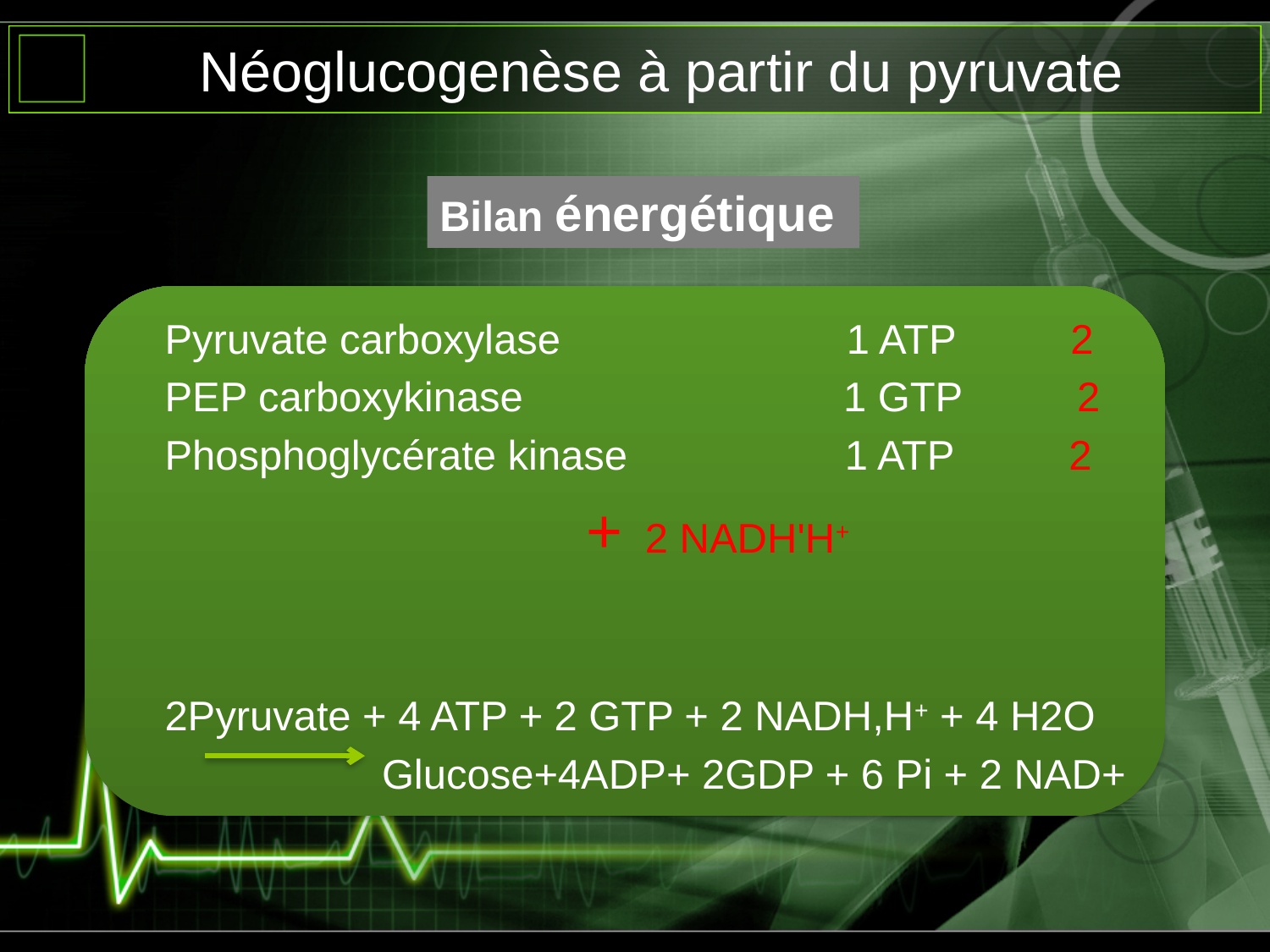

# Néoglucogenèse à partir du pyruvate
Bilan énergétique

Pyruvate carboxylase                         1 ATP          2
PEP carboxykinase                            1 GTP          2
Phosphoglycérate kinase                   1 ATP          2
+  2 NADH'H+

2Pyruvate + 4 ATP + 2 GTP + 2 NADH,H+ + 4 H2O
                   Glucose+4ADP+ 2GDP + 6 Pi + 2 NAD+